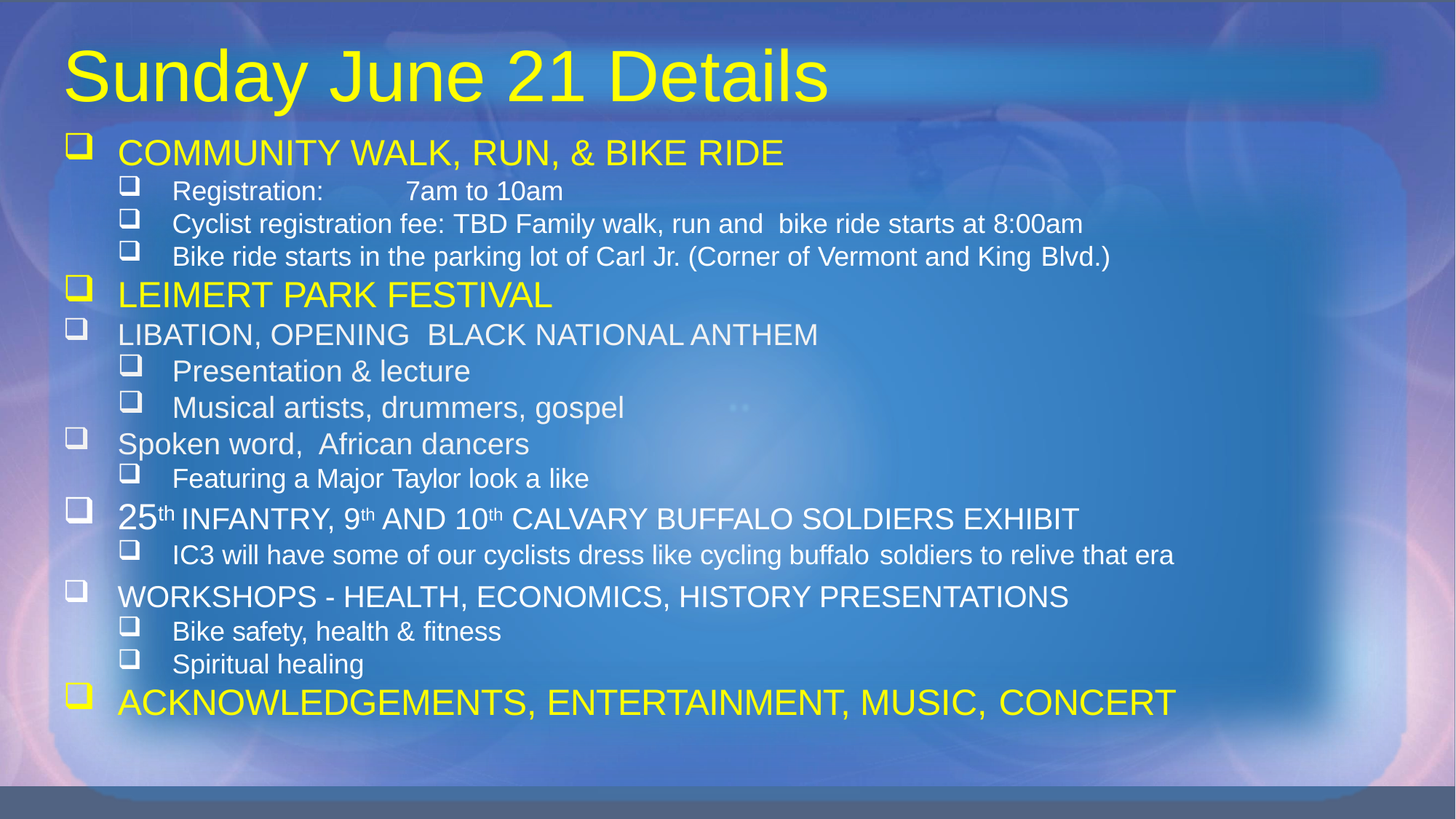

# Sunday June 21 Details

COMMUNITY WALK, RUN, & BIKE RIDE
Registration:	7am to 10am
Cyclist registration fee: TBD Family walk, run and  bike ride starts at 8:00am
Bike ride starts in the parking lot of Carl Jr. (Corner of Vermont and King Blvd.)
LEIMERT PARK FESTIVAL
LIBATION, OPENING  BLACK NATIONAL ANTHEM
Presentation & lecture
Musical artists, drummers, gospel
Spoken word,  African dancers
Featuring a Major Taylor look a like
25th INFANTRY, 9th AND 10th CALVARY BUFFALO SOLDIERS EXHIBIT
IC3 will have some of our cyclists dress like cycling buffalo soldiers to relive that era
WORKSHOPS - HEALTH, ECONOMICS, HISTORY PRESENTATIONS
Bike safety, health & fitness
Spiritual healing
ACKNOWLEDGEMENTS, ENTERTAINMENT, MUSIC, CONCERT